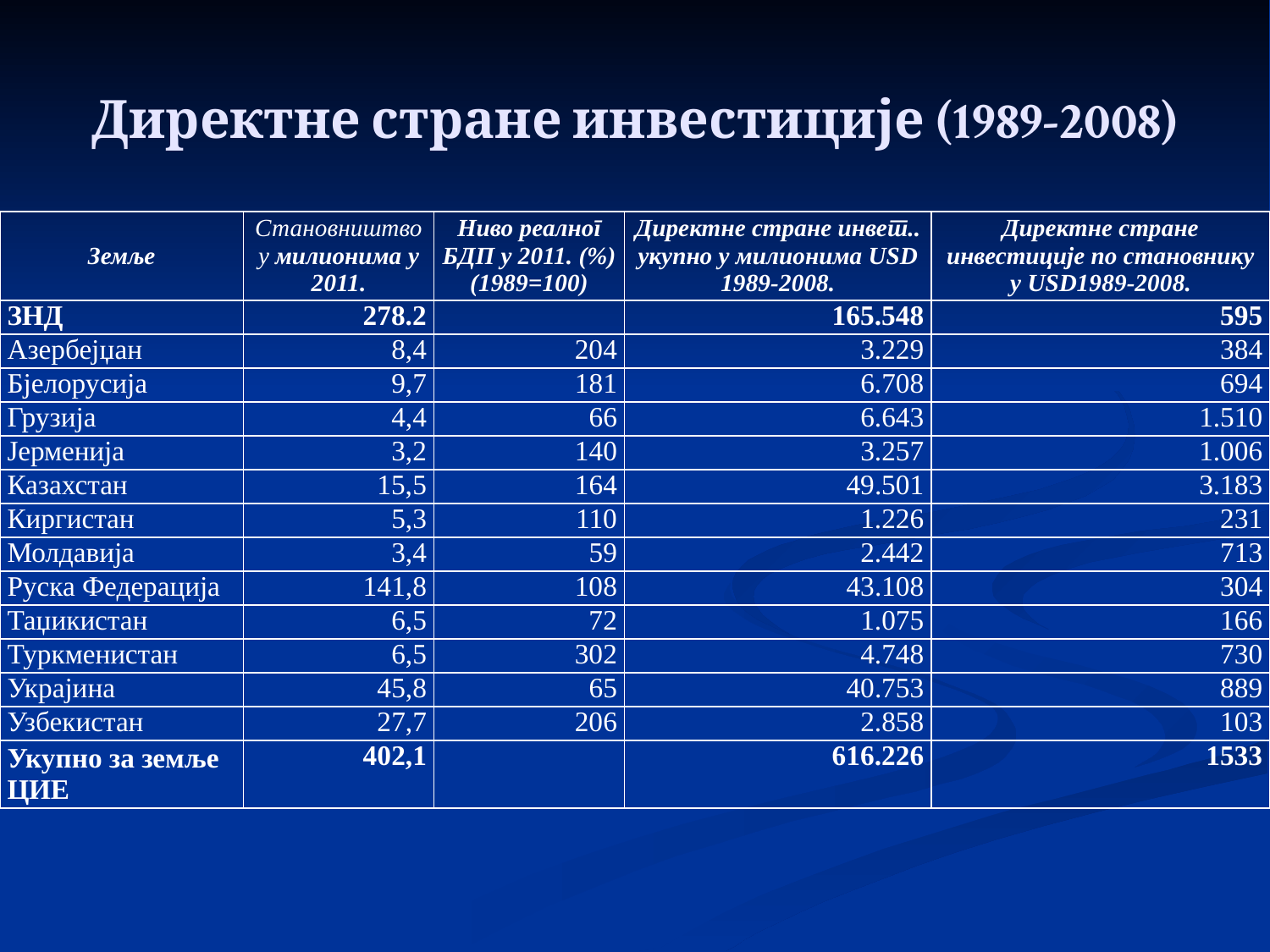

# Директне стране инвестиције (1989-2008)
| Земље | Становништво у милионима у 2011. | Ниво реалног БДП у 2011. (%) (1989=100) | Директне стране инвет.. укупно у милионима USD 1989-2008. | Директне стране инвестиције по становнику у USD1989-2008. |
| --- | --- | --- | --- | --- |
| ЗНД | 278.2 |  | 165.548 | 595 |
| Азербејџан | 8,4 | 204 | 3.229 | 384 |
| Бјелорусија | 9,7 | 181 | 6.708 | 694 |
| Грузија | 4,4 | 66 | 6.643 | 1.510 |
| Јерменија | 3,2 | 140 | 3.257 | 1.006 |
| Казахстан | 15,5 | 164 | 49.501 | 3.183 |
| Киргистан | 5,3 | 110 | 1.226 | 231 |
| Молдавија | 3,4 | 59 | 2.442 | 713 |
| Руска Федерација | 141,8 | 108 | 43.108 | 304 |
| Таџикистан | 6,5 | 72 | 1.075 | 166 |
| Туркменистан | 6,5 | 302 | 4.748 | 730 |
| Украјина | 45,8 | 65 | 40.753 | 889 |
| Узбекистан | 27,7 | 206 | 2.858 | 103 |
| Укупно за земље ЦИЕ | 402,1 |  | 616.226 | 1533 |